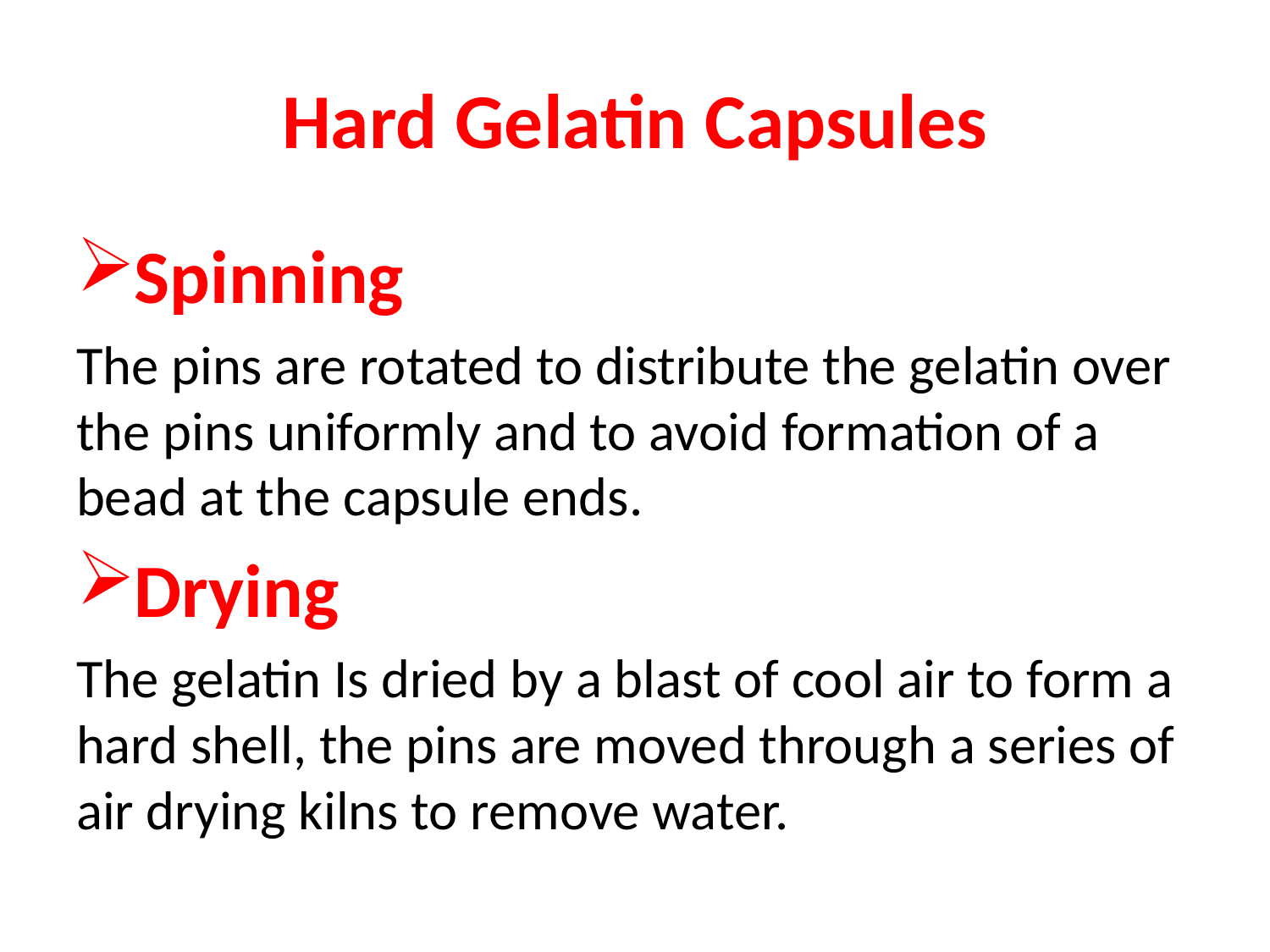

# Hard Gelatin Capsules
Spinning
The pins are rotated to distribute the gelatin over the pins uniformly and to avoid formation of a bead at the capsule ends.
Drying
The gelatin Is dried by a blast of cool air to form a hard shell, the pins are moved through a series of air drying kilns to remove water.